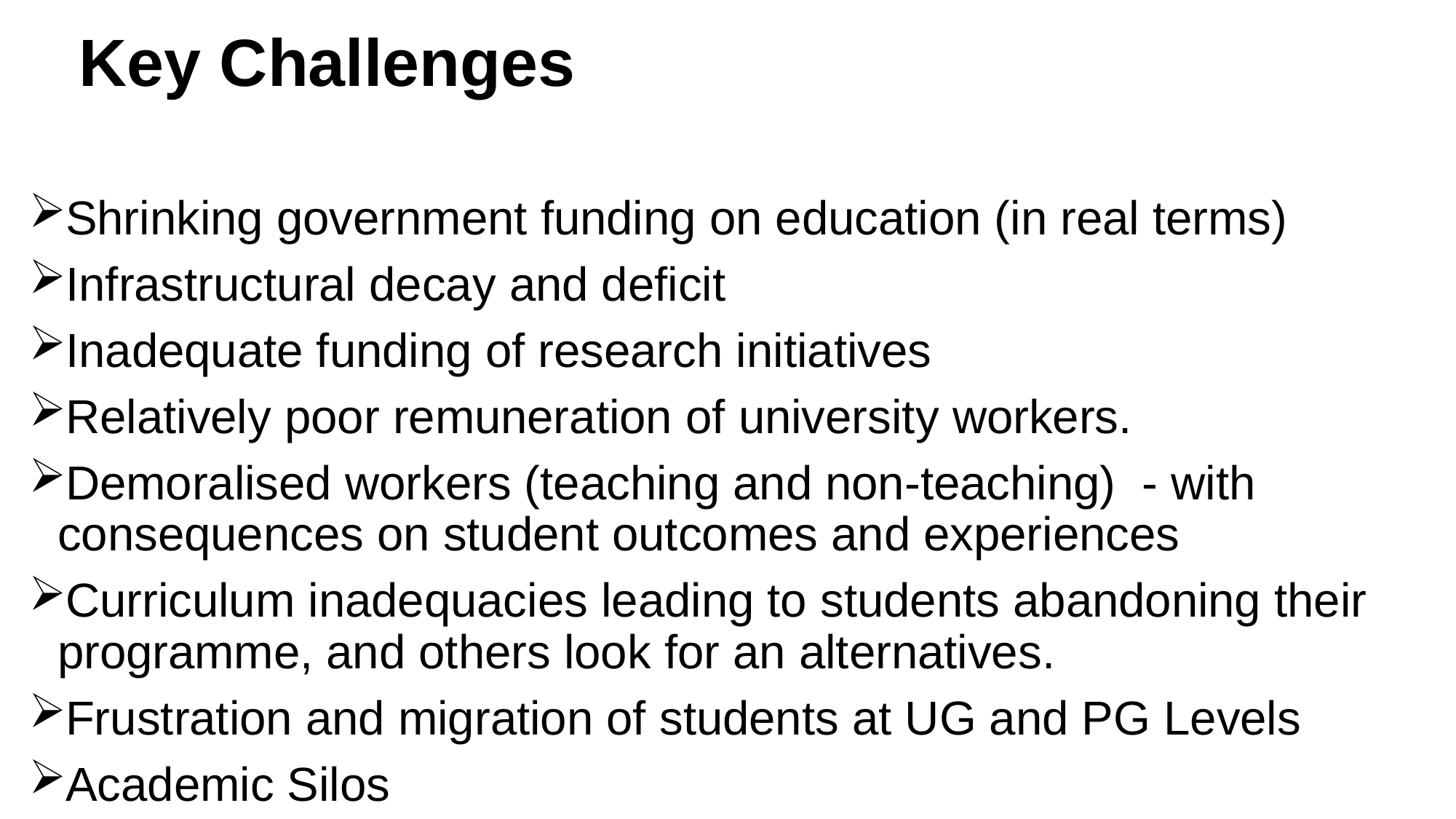

# Key Challenges

Shrinking government funding on education (in real terms)
Infrastructural decay and deficit
Inadequate funding of research initiatives
Relatively poor remuneration of university workers.
Demoralised workers (teaching and non-teaching)  - with consequences on student outcomes and experiences
Curriculum inadequacies leading to students abandoning their programme, and others look for an alternatives.
Frustration and migration of students at UG and PG Levels
Academic Silos